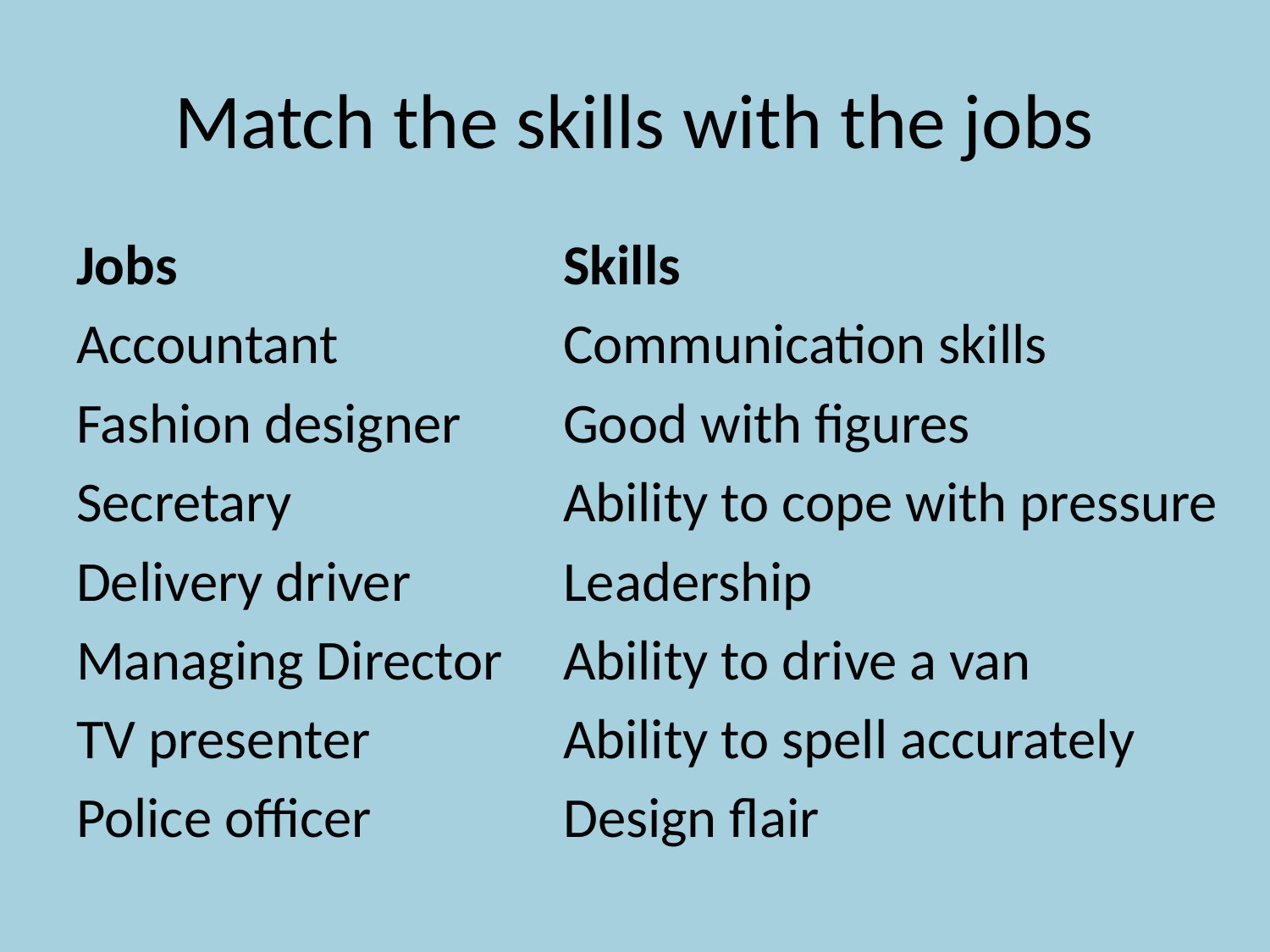

# Match the skills with the jobs
Jobs
Accountant
Fashion designer
Secretary
Delivery driver
Managing Director
TV presenter
Police officer

Skills
Communication skills
Good with figures
Ability to cope with pressure
Leadership
Ability to drive a van
Ability to spell accurately
Design flair